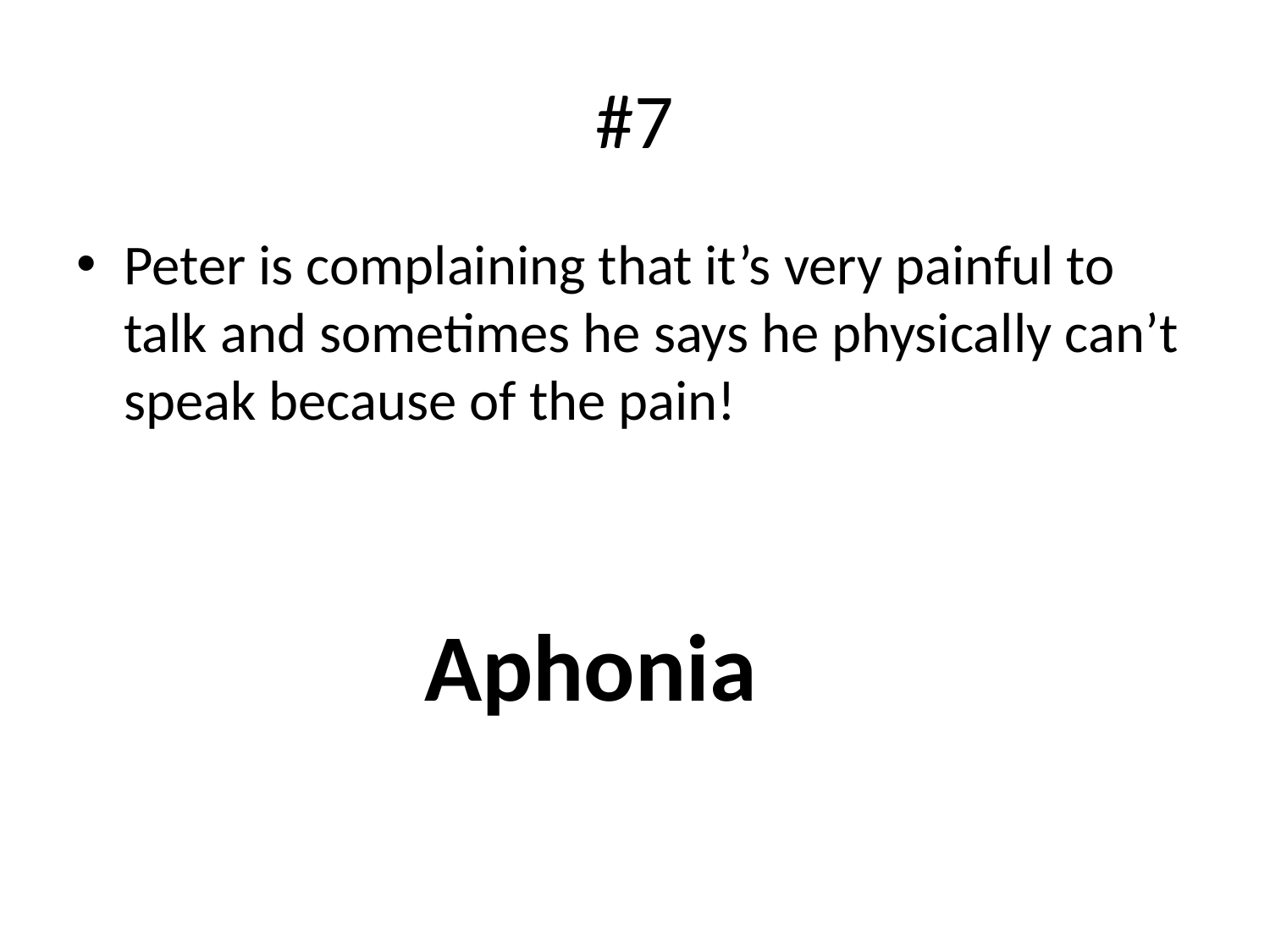

# #7
Peter is complaining that it’s very painful to talk and sometimes he says he physically can’t speak because of the pain!
Aphonia